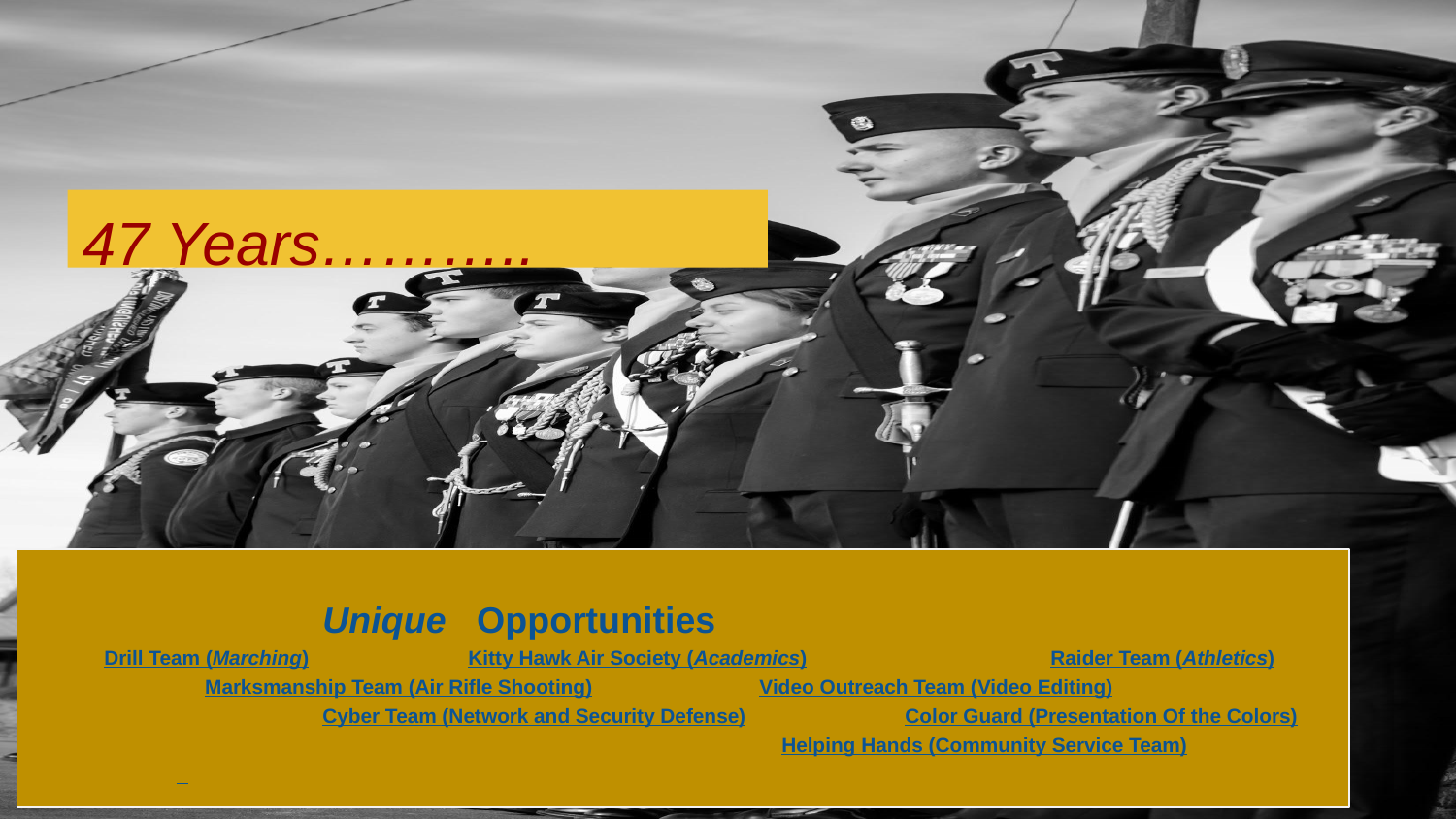

#
47 Years………..

Unique   Opportunities
Drill Team (Marching)		Kitty Hawk Air Society (Academics)		Raider Team (Athletics)	     Marksmanship Team (Air Rifle Shooting)		Video Outreach Team (Video Editing)			Cyber Team (Network and Security Defense)	    	Color Guard (Presentation Of the Colors)	       				    Helping Hands (Community Service Team)